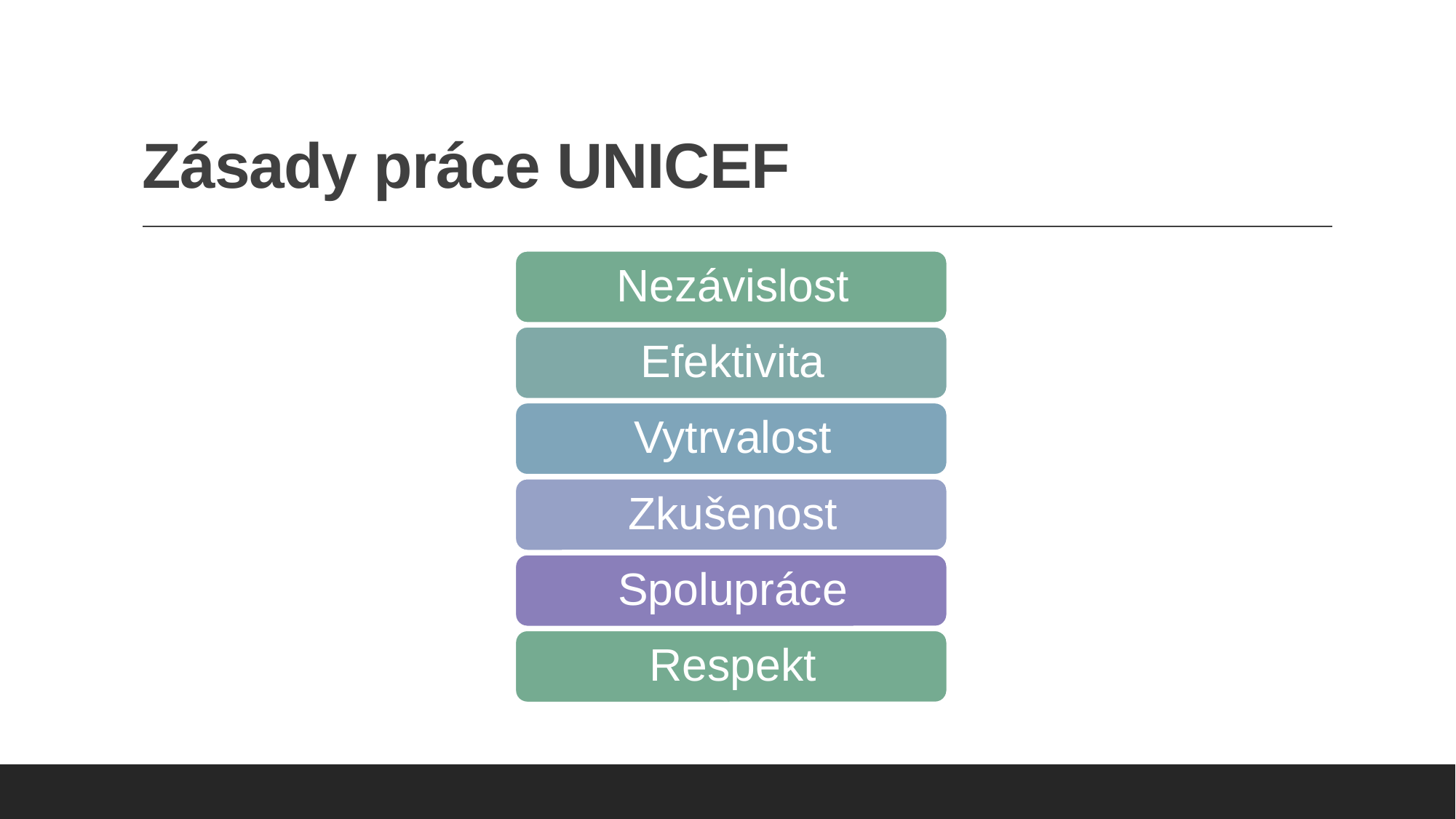

# Zásady práce UNICEF
Nezávislost
Efektivita
Vytrvalost
Zkušenost
Spolupráce
Respekt